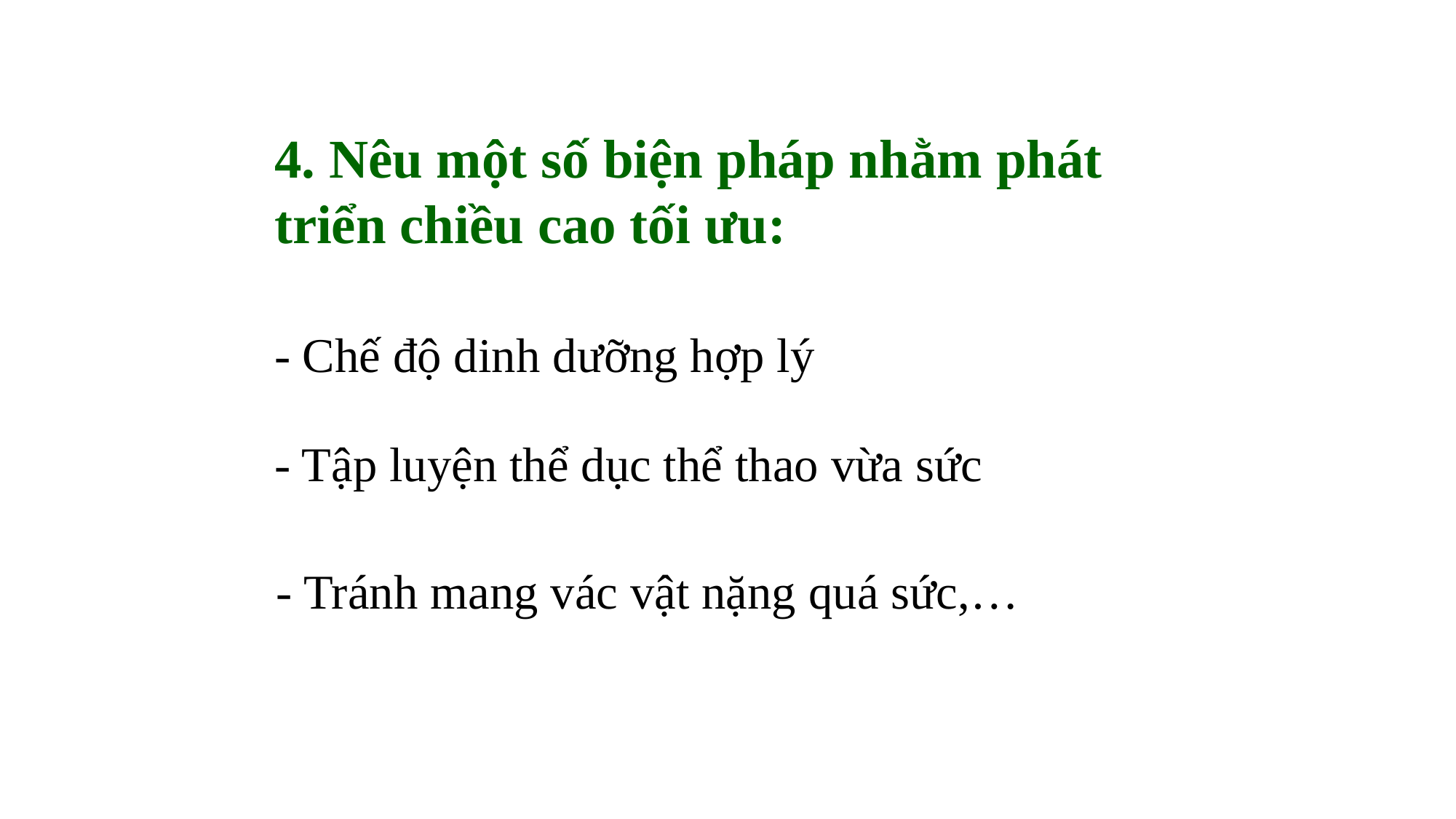

4. Nêu một số biện pháp nhằm phát triển chiều cao tối ưu:
- Chế độ dinh dưỡng hợp lý
- Tập luyện thể dục thể thao vừa sức
- Tránh mang vác vật nặng quá sức,…